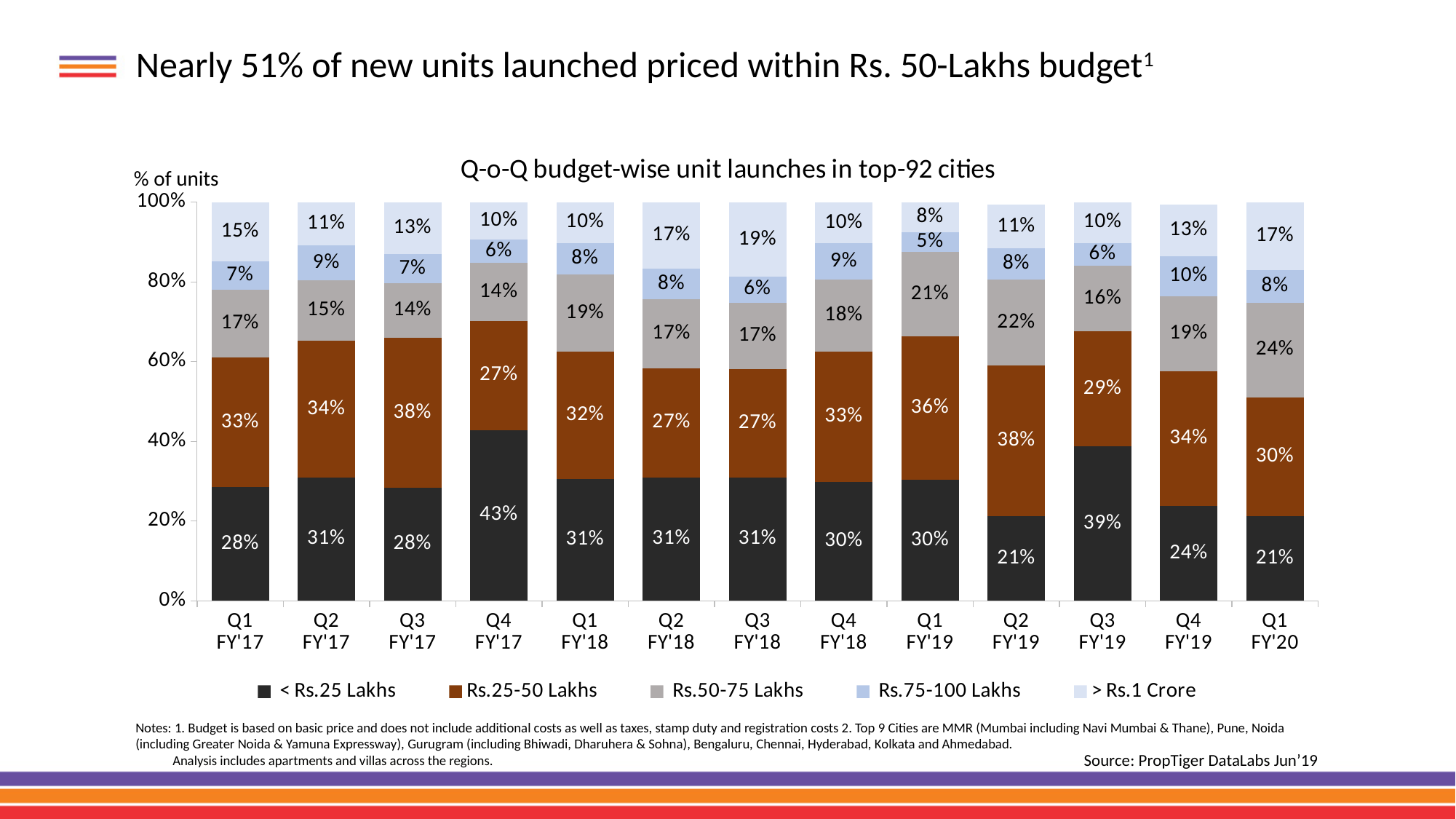

# Nearly 51% of new units launched priced within Rs. 50-Lakhs budget1

### Chart: Q-o-Q budget-wise unit launches in top-92 cities

| Category |  < Rs.25 Lakhs | Rs.25-50 Lakhs |  Rs.50-75 Lakhs |  Rs.75-100 Lakhs | > Rs.1 Crore |
|---|---|---|---|---|---|
| Q1
FY'17 | 0.28494073901928885 | 0.3260167325122008 | 0.16885893562630722 | 0.07114803625377643 | 0.14903555658842668 |
| Q2
FY'17 | 0.30901516769920956 | 0.3434896389660329 | 0.1511162144840846 | 0.08838923306985687 | 0.10798974578081606 |
| Q3
FY'17 | 0.2836568236022717 | 0.3756835461385408 | 0.13792149266711468 | 0.07203752750655545 | 0.1307006100855174 |
| Q4
FY'17 | 0.4285551452149729 | 0.2737883554461314 | 0.14473624219213058 | 0.06 | 0.09803720421282998 |
| Q1
FY'18 | 0.30534210647402565 | 0.3197134925382291 | 0.19363793923219683 | 0.07825273393763708 | 0.10305372781791132 |
| Q2
FY'18 | 0.31 | 0.27318347073582877 | 0.17316128151296362 | 0.0769283288101456 | 0.17276870295458036 |
| Q3
FY'18 | 0.3083036393482003 | 0.2735116307002442 | 0.16649317371982222 | 0.06397886055170757 | 0.18771269568002563 |
| Q4
FY'18 | 0.2979232435340251 | 0.3280340888177919 | 0.18048103738727897 | 0.09024759693653647 | 0.10331403332436756 |
| Q1
FY'19 | 0.3029308020991655 | 0.36 | 0.21255484500014338 | 0.04955407071778842 | 0.08074044334834103 |
| Q2
FY'19 | 0.2128821907355058 | 0.3774301520958707 | 0.21603857026413 | 0.07778220981252493 | 0.11 |
| Q3
FY'19 | 0.3874105577746487 | 0.2887726658812035 | 0.16384091496882094 | 0.056998764332308396 | 0.10297709704301848 |
| Q4
FY'19 | 0.23763143331488656 | 0.3375945397528131 | 0.18909795240730493 | 0.10057185021213798 | 0.13 |
| Q1
FY'20 | 0.2118531021152642 | 0.29894100672419893 | 0.23733427708055427 | 0.08226934908665233 | 0.16960226499333025 |
% of units
Notes: 1. Budget is based on basic price and does not include additional costs as well as taxes, stamp duty and registration costs 2. Top 9 Cities are MMR (Mumbai including Navi Mumbai & Thane), Pune, Noida (including Greater Noida & Yamuna Expressway), Gurugram (including Bhiwadi, Dharuhera & Sohna), Bengaluru, Chennai, Hyderabad, Kolkata and Ahmedabad.
            Analysis includes apartments and villas across the regions.